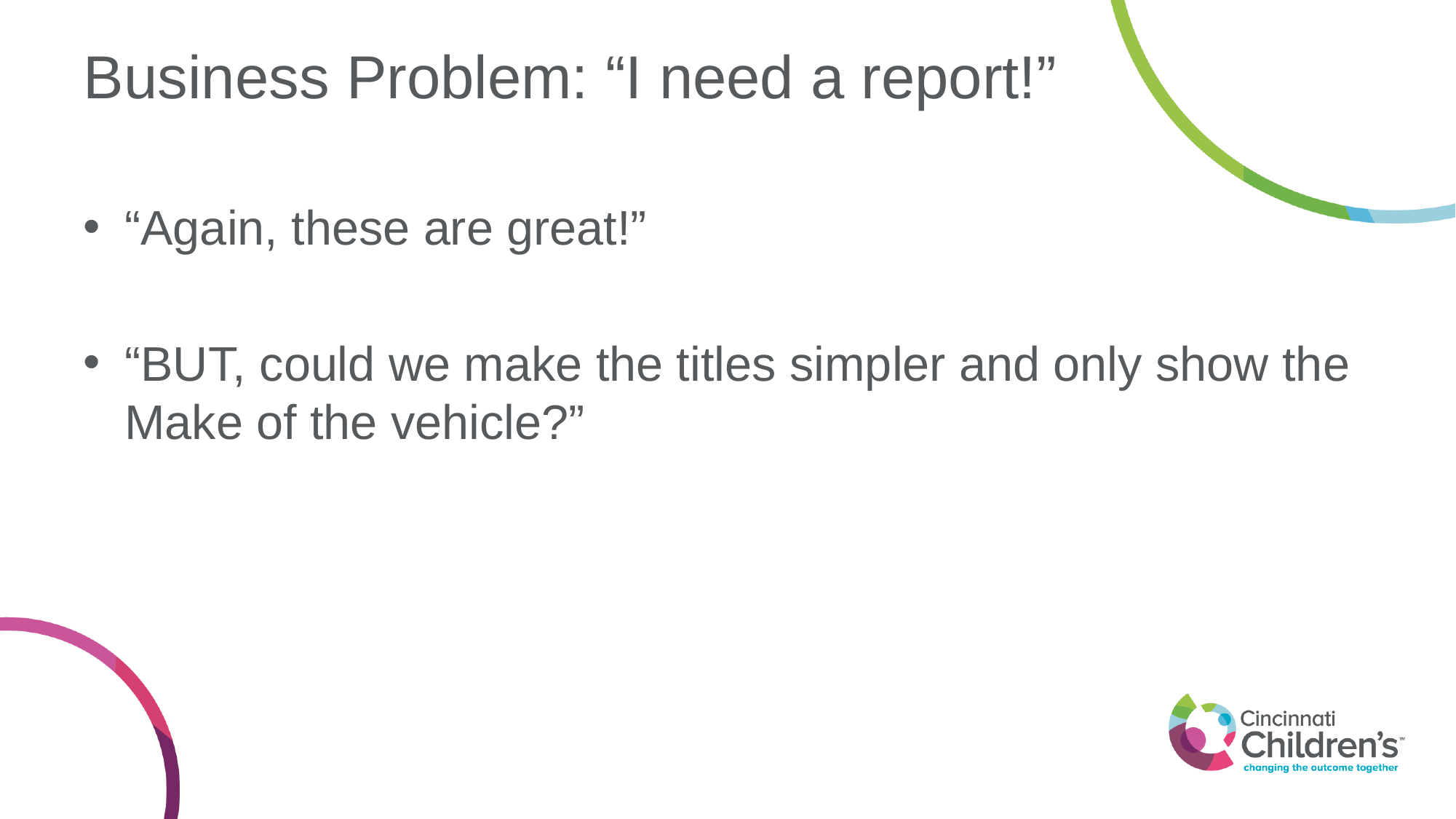

# Business Problem: “I need a report!”
“Again, these are great!”

“BUT, could we make the titles simpler and only show the Make of the vehicle?”